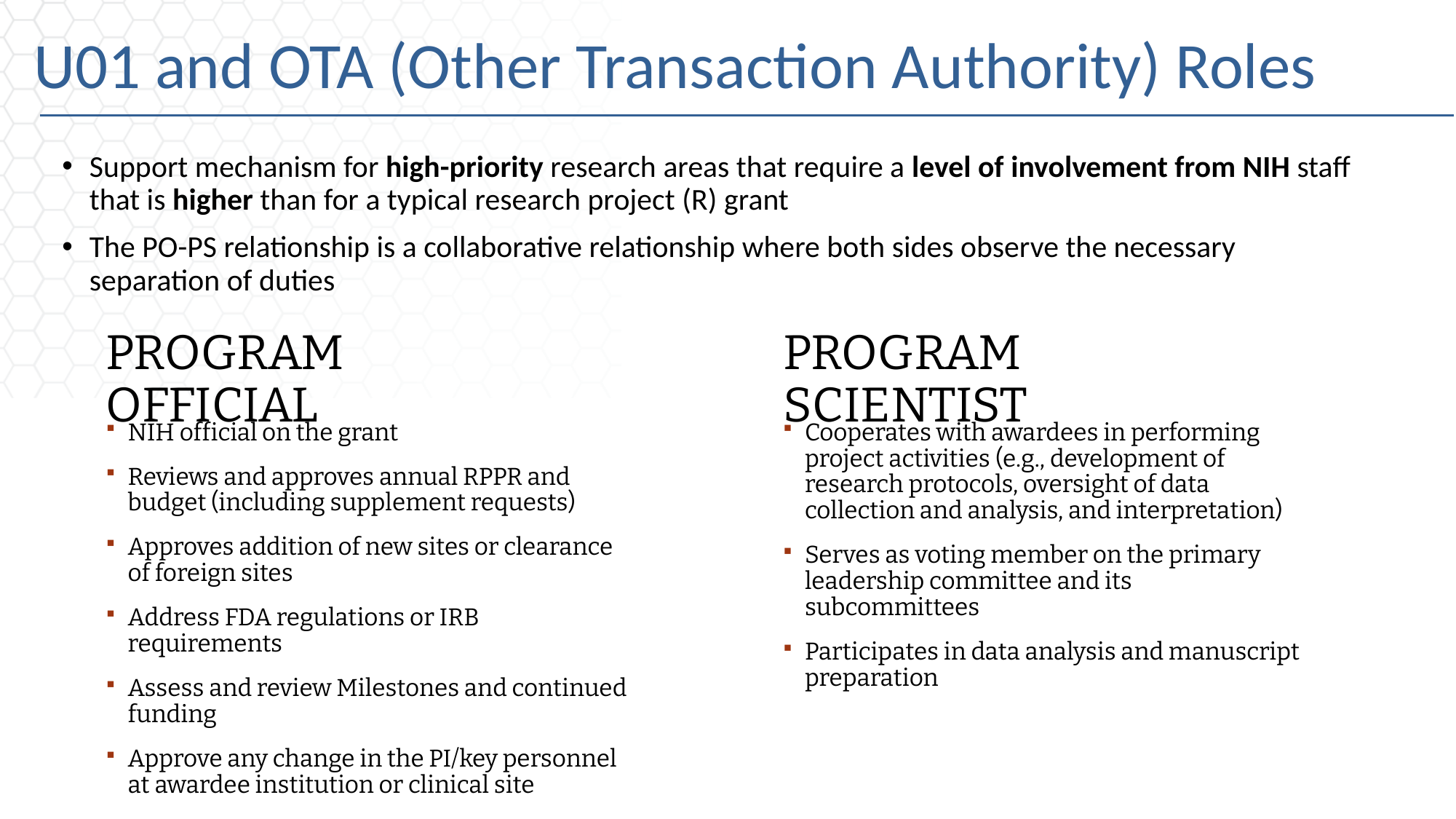

# U01 and OTA (Other Transaction Authority) Roles
Support mechanism for high-priority research areas that require a level of involvement from NIH staff that is higher than for a typical research project (R) grant
The PO-PS relationship is a collaborative relationship where both sides observe the necessary separation of duties

Program Scientist
Program official
NIH official on the grant
Reviews and approves annual RPPR and budget (including supplement requests)
Approves addition of new sites or clearance of foreign sites
Address FDA regulations or IRB requirements
Assess and review Milestones and continued funding
Approve any change in the PI/key personnel at awardee institution or clinical site
Cooperates with awardees in performing project activities (e.g., development of research protocols, oversight of data collection and analysis, and interpretation)
Serves as voting member on the primary leadership committee and its subcommittees
Participates in data analysis and manuscript preparation